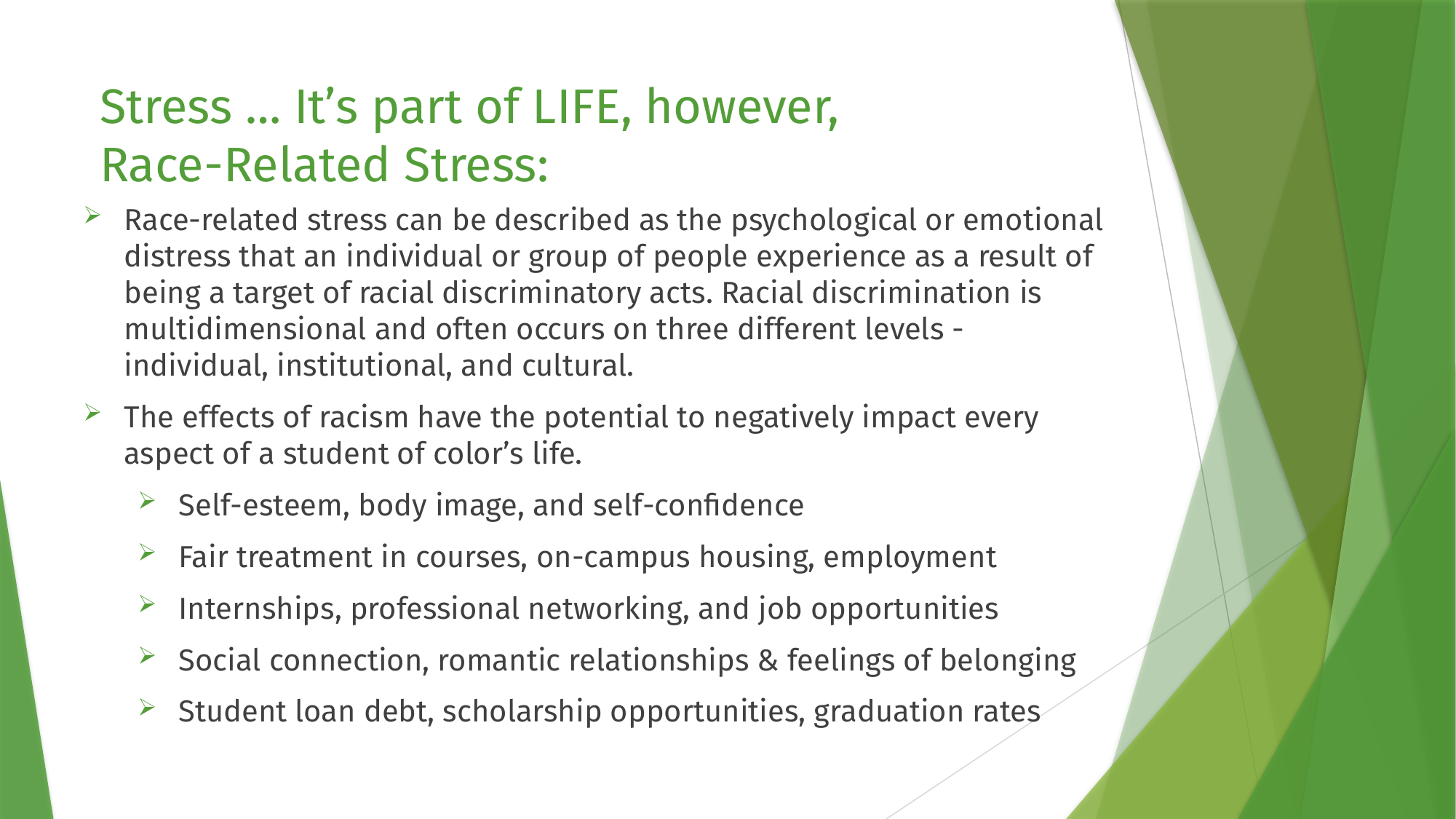

Stress … It’s part of LIFE, however,
Race-Related Stress:
Race-related stress can be described as the psychological or emotional distress that an individual or group of people experience as a result of being a target of racial discriminatory acts. Racial discrimination is multidimensional and often occurs on three different levels - individual, institutional, and cultural.
The effects of racism have the potential to negatively impact every aspect of a student of color’s life.
Self-esteem, body image, and self-confidence
Fair treatment in courses, on-campus housing, employment
Internships, professional networking, and job opportunities
Social connection, romantic relationships & feelings of belonging
Student loan debt, scholarship opportunities, graduation rates